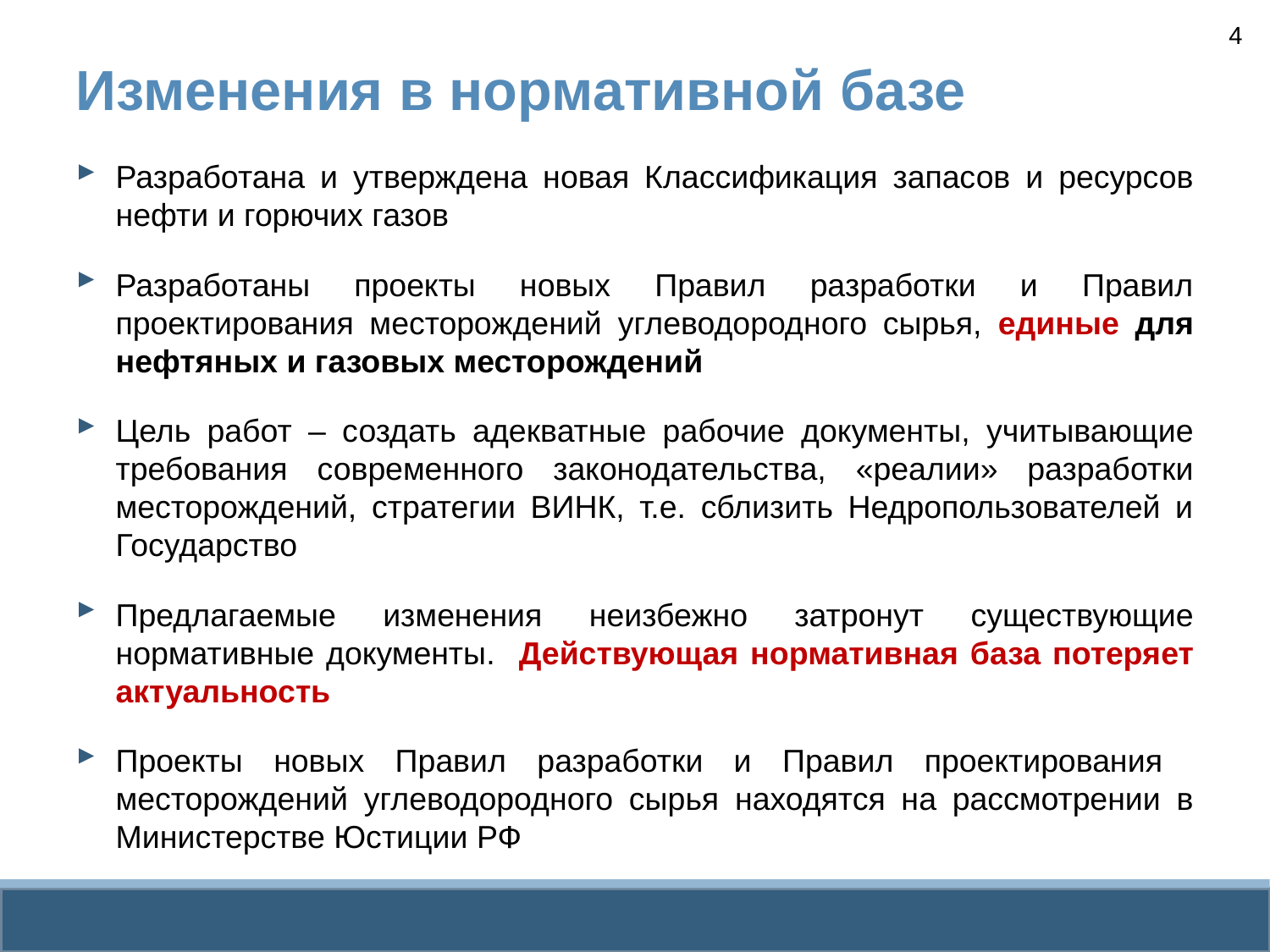

4
# Изменения в нормативной базе
Разработана и утверждена новая Классификация запасов и ресурсов нефти и горючих газов
Разработаны проекты новых Правил разработки и Правил проектирования месторождений углеводородного сырья, единые для нефтяных и газовых месторождений
Цель работ – создать адекватные рабочие документы, учитывающие требования современного законодательства, «реалии» разработки месторождений, стратегии ВИНК, т.е. сблизить Недропользователей и Государство
Предлагаемые изменения неизбежно затронут существующие нормативные документы.  Действующая нормативная база потеряет актуальность
Проекты новых Правил разработки и Правил проектирования  месторождений углеводородного сырья находятся на рассмотрении в Министерстве Юстиции РФ